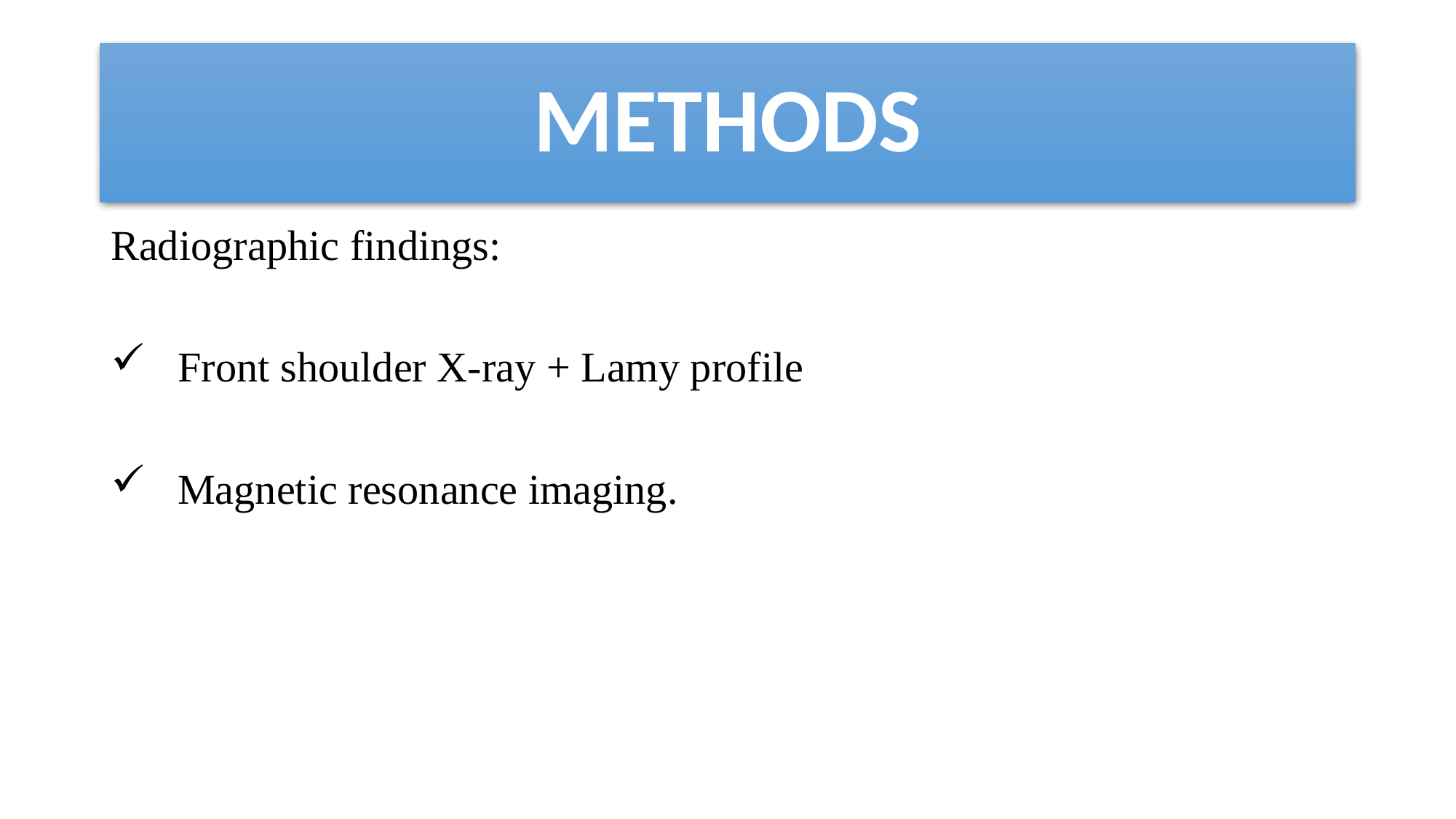

# METHODS
Radiographic findings:

   Front shoulder X-ray + Lamy profile

   Magnetic resonance imaging.